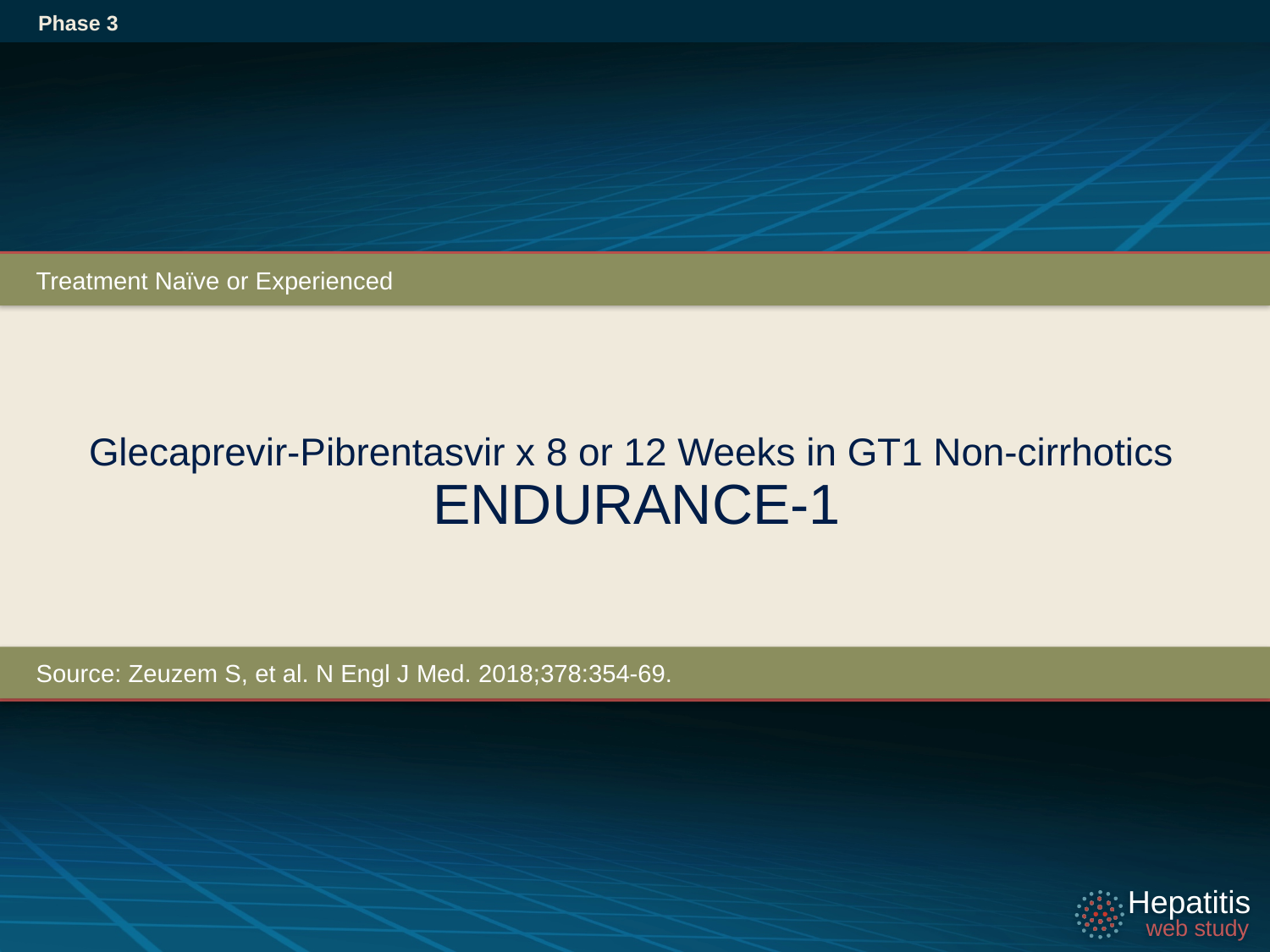

Phase 3
Treatment Naïve or Experienced
# Glecaprevir-Pibrentasvir x 8 or 12 Weeks in GT1 Non-cirrhotics ENDURANCE-1
Source: Zeuzem S, et al. N Engl J Med. 2018;378:354-69.